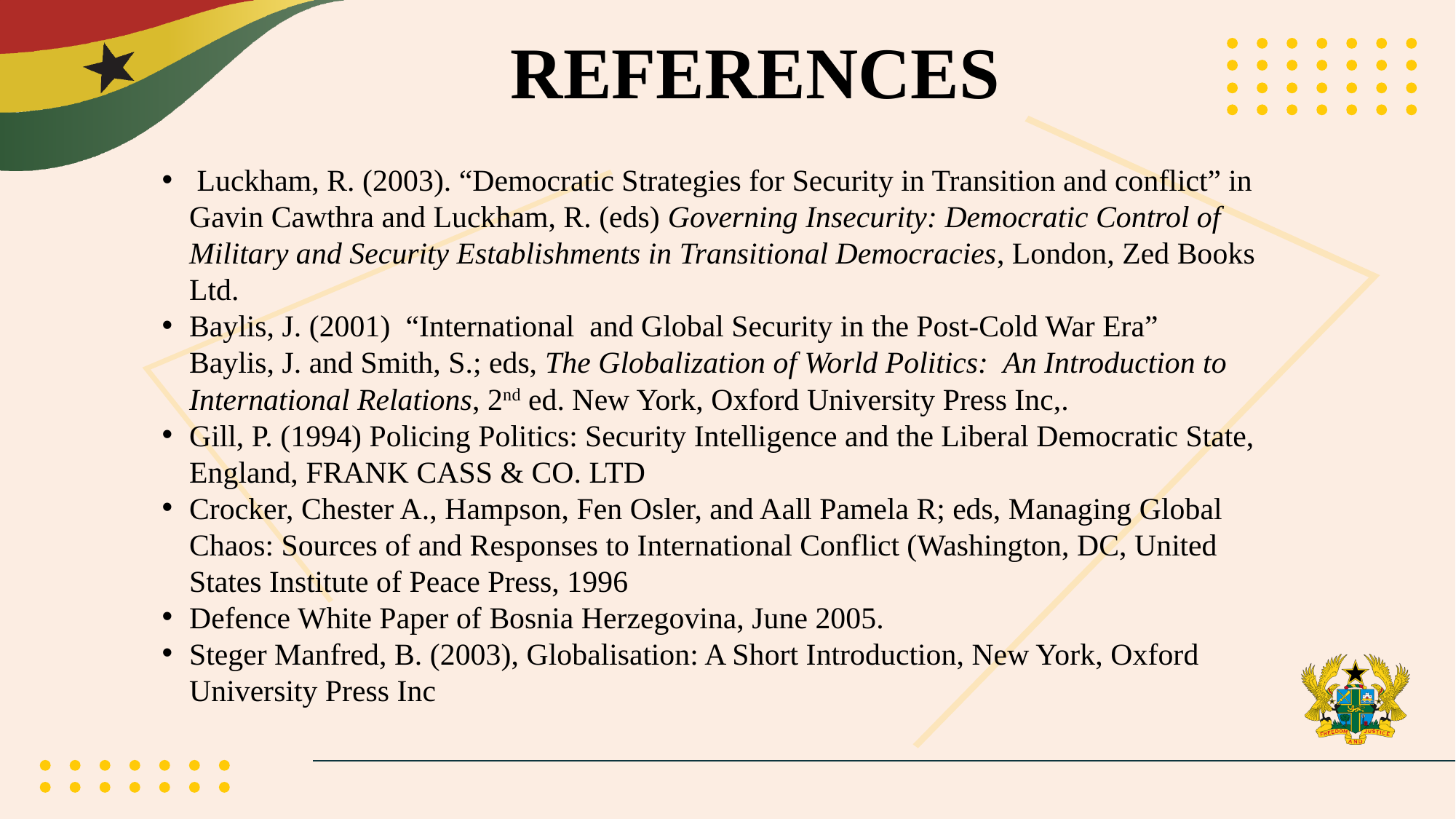

# REFERENCES
 Luckham, R. (2003). “Democratic Strategies for Security in Transition and conflict” in Gavin Cawthra and Luckham, R. (eds) Governing Insecurity: Democratic Control of Military and Security Establishments in Transitional Democracies, London, Zed Books Ltd.
Baylis, J. (2001)  “International  and Global Security in the Post-Cold War Era”  Baylis, J. and Smith, S.; eds, The Globalization of World Politics:  An Introduction to International Relations, 2nd ed. New York, Oxford University Press Inc,.
Gill, P. (1994) Policing Politics: Security Intelligence and the Liberal Democratic State, England, FRANK CASS & CO. LTD
Crocker, Chester A., Hampson, Fen Osler, and Aall Pamela R; eds, Managing Global Chaos: Sources of and Responses to International Conflict (Washington, DC, United States Institute of Peace Press, 1996
Defence White Paper of Bosnia Herzegovina, June 2005.
Steger Manfred, B. (2003), Globalisation: A Short Introduction, New York, Oxford University Press Inc